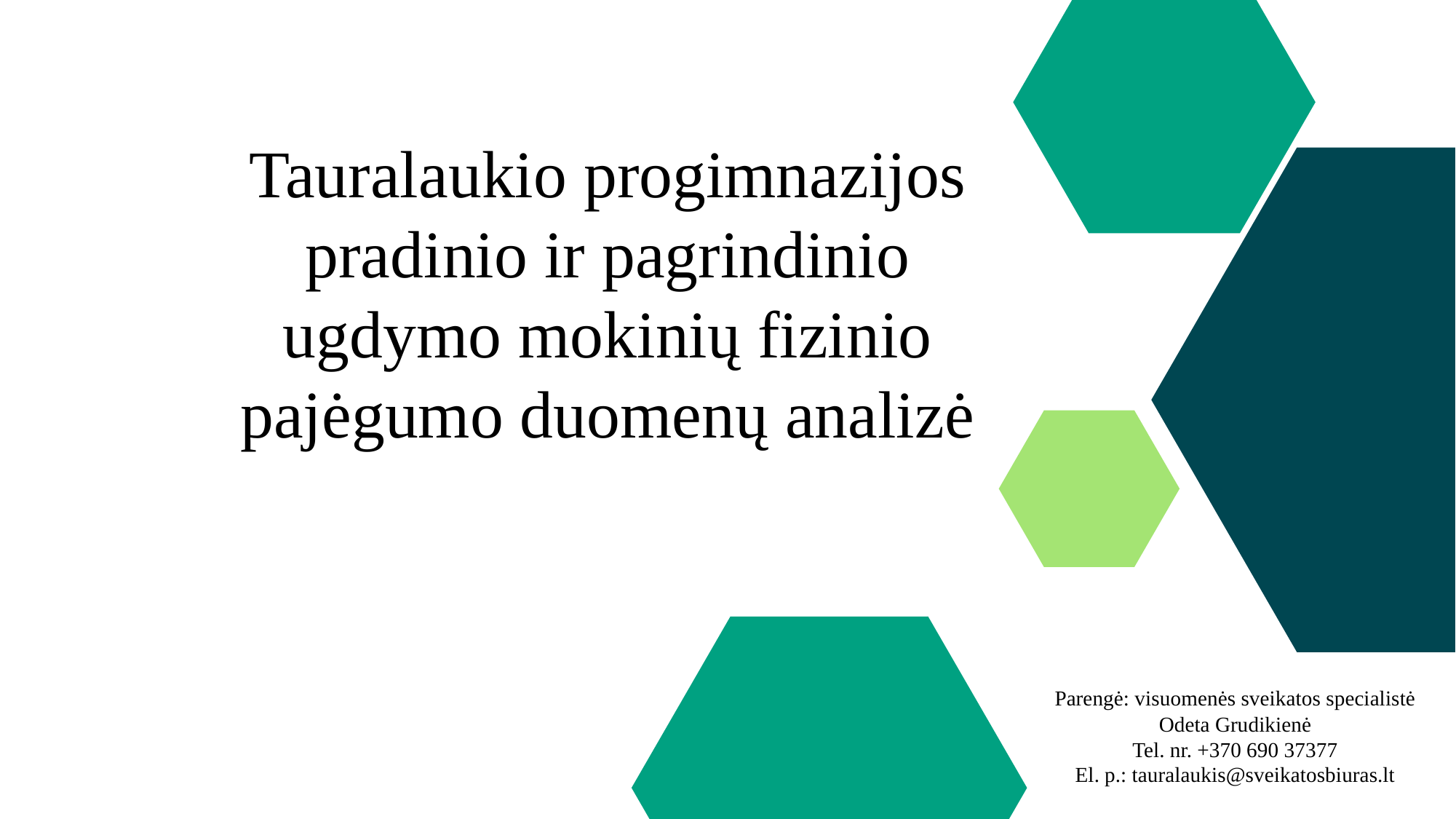

Tauralaukio progimnazijos
pradinio ir pagrindinio ugdymo mokinių fizinio pajėgumo duomenų analizė
Parengė: visuomenės sveikatos specialistė
Odeta Grudikienė
Tel. nr. +370 690 37377
El. p.: tauralaukis@sveikatosbiuras.lt